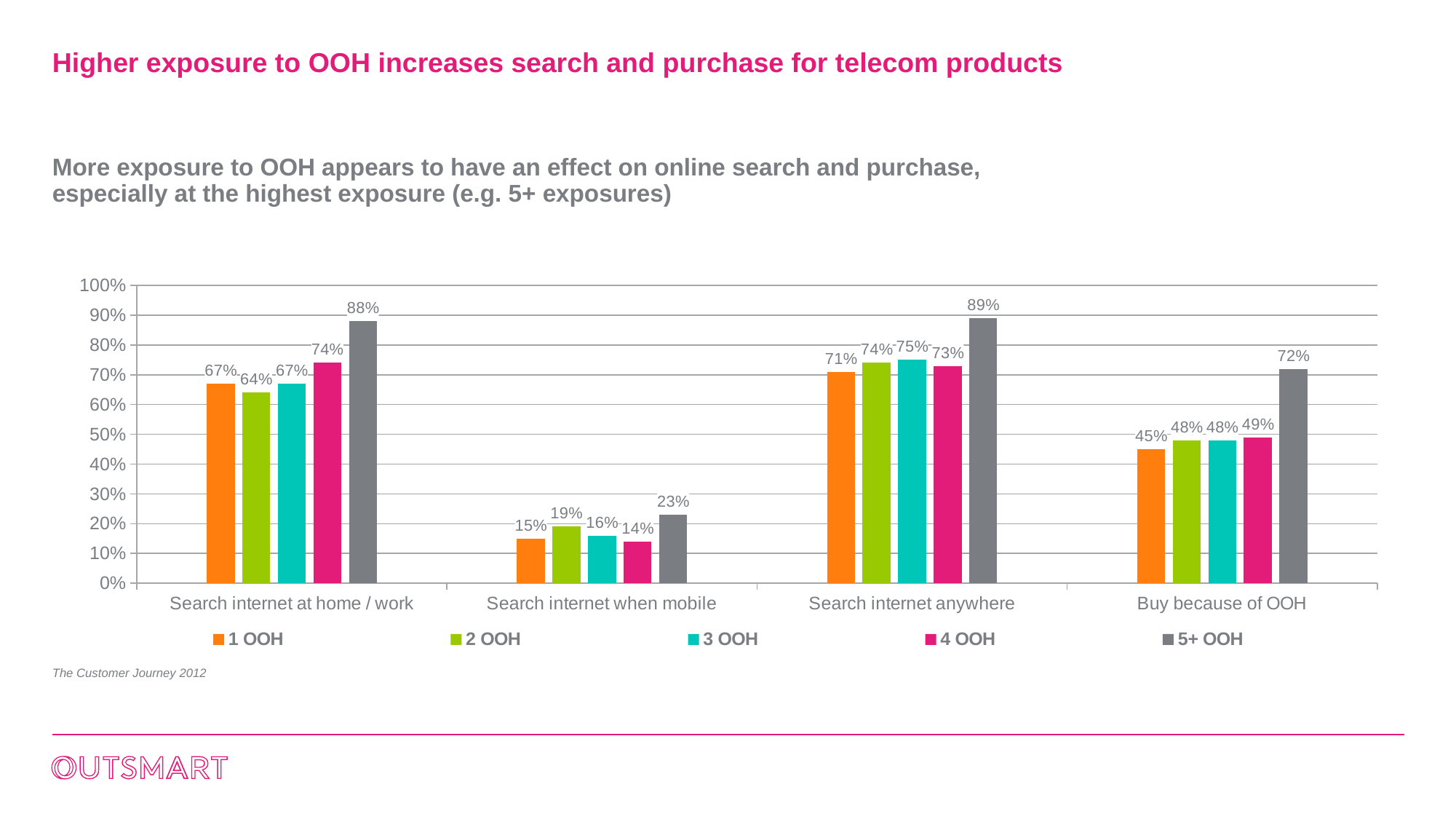

# Higher exposure to OOH increases search and purchase for telecom products
More exposure to OOH appears to have an effect on online search and purchase, especially at the highest exposure (e.g. 5+ exposures)

[unsupported chart]

The Customer Journey 2012